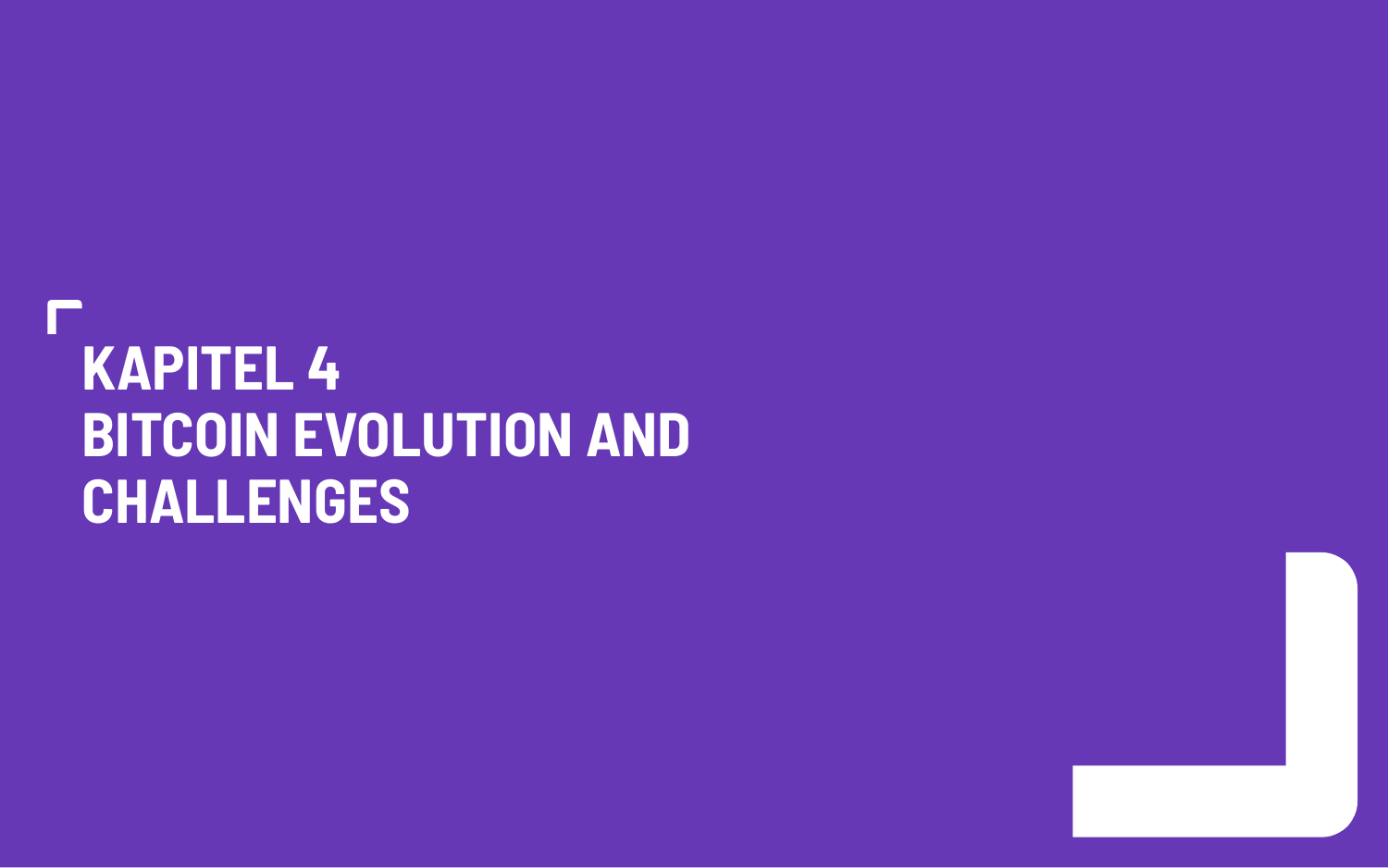

# Kapitel 4 BITCOIN EVOLUTION AND CHALLENGES